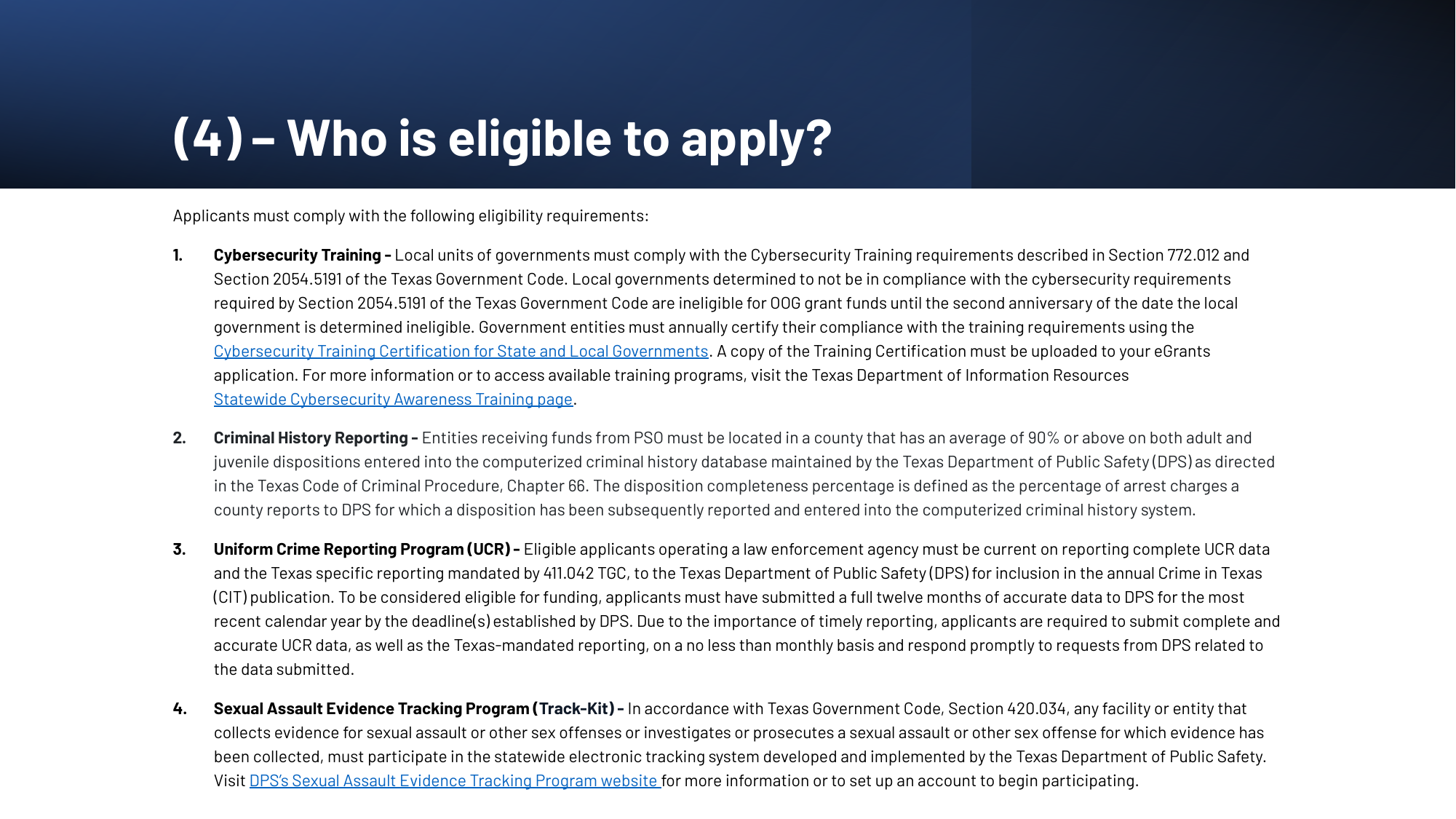

# (4) – Who is eligible to apply?
Applicants must comply with the following eligibility requirements:
Cybersecurity Training - Local units of governments must comply with the Cybersecurity Training requirements described in Section 772.012 and Section 2054.5191 of the Texas Government Code. Local governments determined to not be in compliance with the cybersecurity requirements required by Section 2054.5191 of the Texas Government Code are ineligible for OOG grant funds until the second anniversary of the date the local government is determined ineligible. Government entities must annually certify their compliance with the training requirements using the Cybersecurity Training Certification for State and Local Governments. A copy of the Training Certification must be uploaded to your eGrants application. For more information or to access available training programs, visit the Texas Department of Information Resources Statewide Cybersecurity Awareness Training page.
Criminal History Reporting - Entities receiving funds from PSO must be located in a county that has an average of 90% or above on both adult and juvenile dispositions entered into the computerized criminal history database maintained by the Texas Department of Public Safety (DPS) as directed in the Texas Code of Criminal Procedure, Chapter 66. The disposition completeness percentage is defined as the percentage of arrest charges a county reports to DPS for which a disposition has been subsequently reported and entered into the computerized criminal history system.
Uniform Crime Reporting Program (UCR) - Eligible applicants operating a law enforcement agency must be current on reporting complete UCR data and the Texas specific reporting mandated by 411.042 TGC, to the Texas Department of Public Safety (DPS) for inclusion in the annual Crime in Texas (CIT) publication. To be considered eligible for funding, applicants must have submitted a full twelve months of accurate data to DPS for the most recent calendar year by the deadline(s) established by DPS. Due to the importance of timely reporting, applicants are required to submit complete and accurate UCR data, as well as the Texas-mandated reporting, on a no less than monthly basis and respond promptly to requests from DPS related to the data submitted.
Sexual Assault Evidence Tracking Program (Track-Kit) - In accordance with Texas Government Code, Section 420.034, any facility or entity that collects evidence for sexual assault or other sex offenses or investigates or prosecutes a sexual assault or other sex offense for which evidence has been collected, must participate in the statewide electronic tracking system developed and implemented by the Texas Department of Public Safety. Visit DPS’s Sexual Assault Evidence Tracking Program website for more information or to set up an account to begin participating.